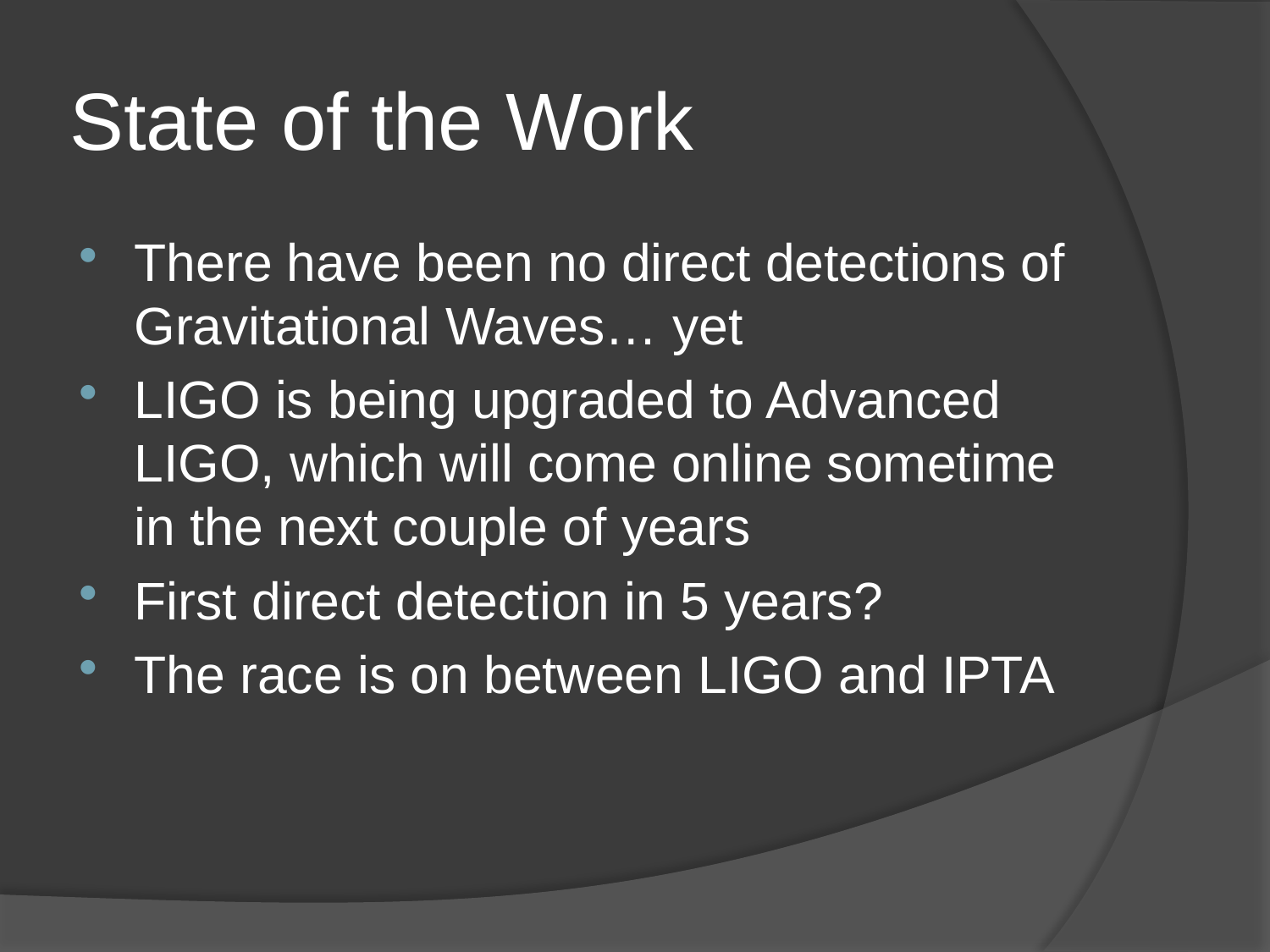

# State of the Work
There have been no direct detections of Gravitational Waves… yet
LIGO is being upgraded to Advanced LIGO, which will come online sometime in the next couple of years
First direct detection in 5 years?
The race is on between LIGO and IPTA